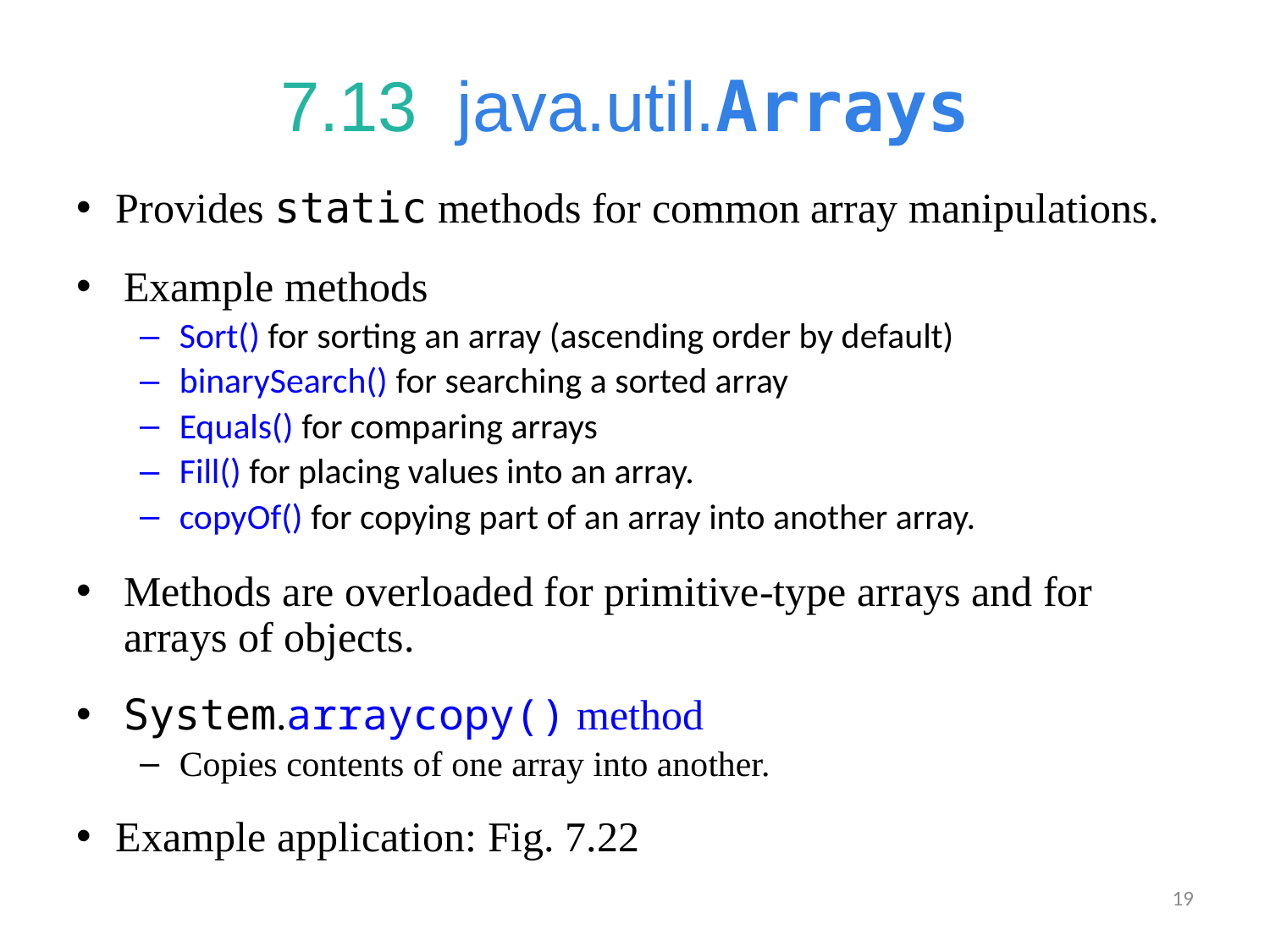

# 7.13  java.util.Arrays
Provides static methods for common array manipulations.

Example methods
Sort() for sorting an array (ascending order by default)
binarySearch() for searching a sorted array
Equals() for comparing arrays
Fill() for placing values into an array.
copyOf() for copying part of an array into another array.

Methods are overloaded for primitive-type arrays and for arrays of objects.

System.arraycopy() method
Copies contents of one array into another.

Example application: Fig. 7.22
19